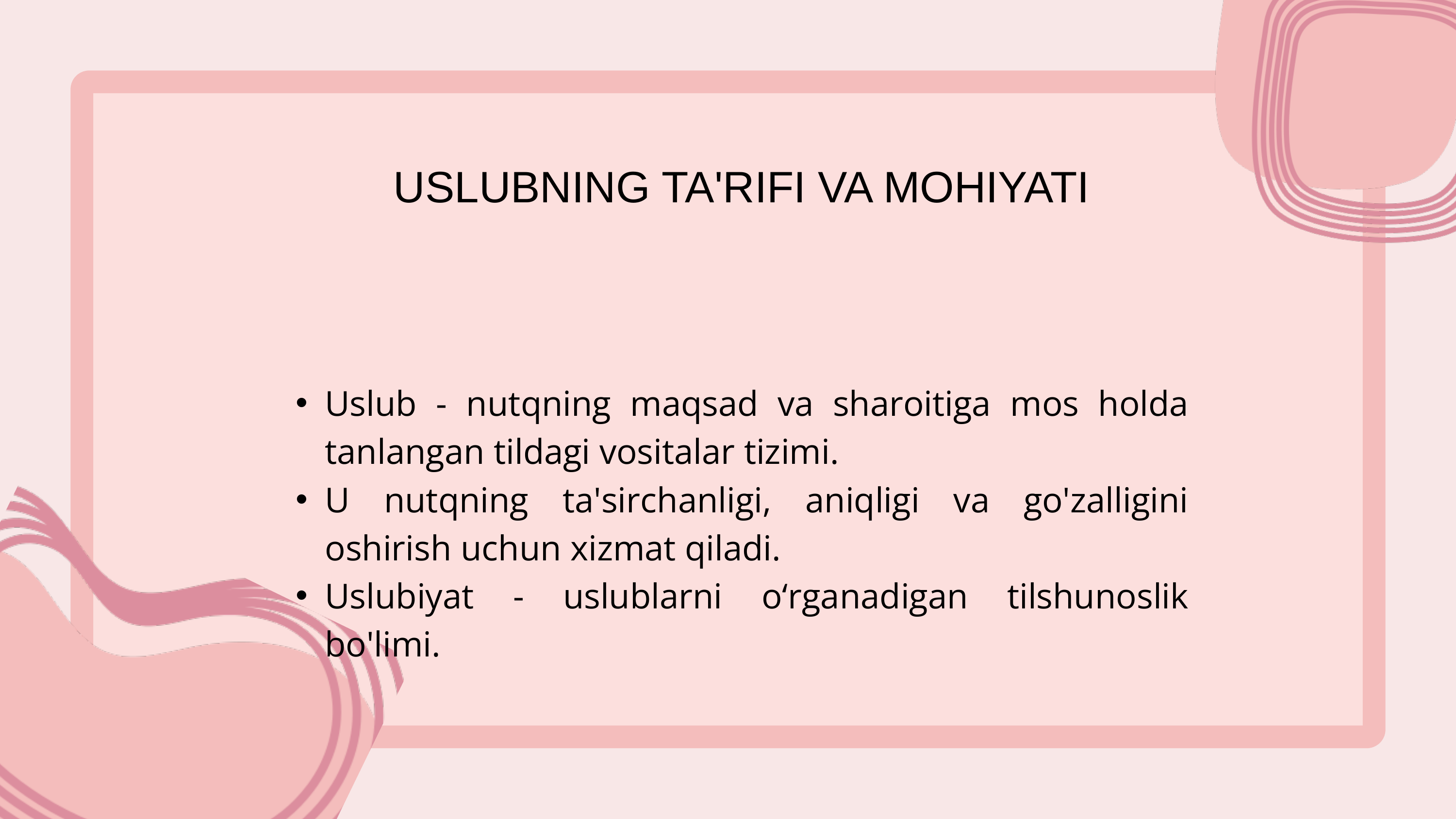

USLUBNING TA'RIFI VA MOHIYATI
Uslub - nutqning maqsad va sharoitiga mos holda tanlangan tildagi vositalar tizimi.
U nutqning ta'sirchanligi, aniqligi va go'zalligini oshirish uchun xizmat qiladi.
Uslubiyat - uslublarni o‘rganadigan tilshunoslik bo'limi.